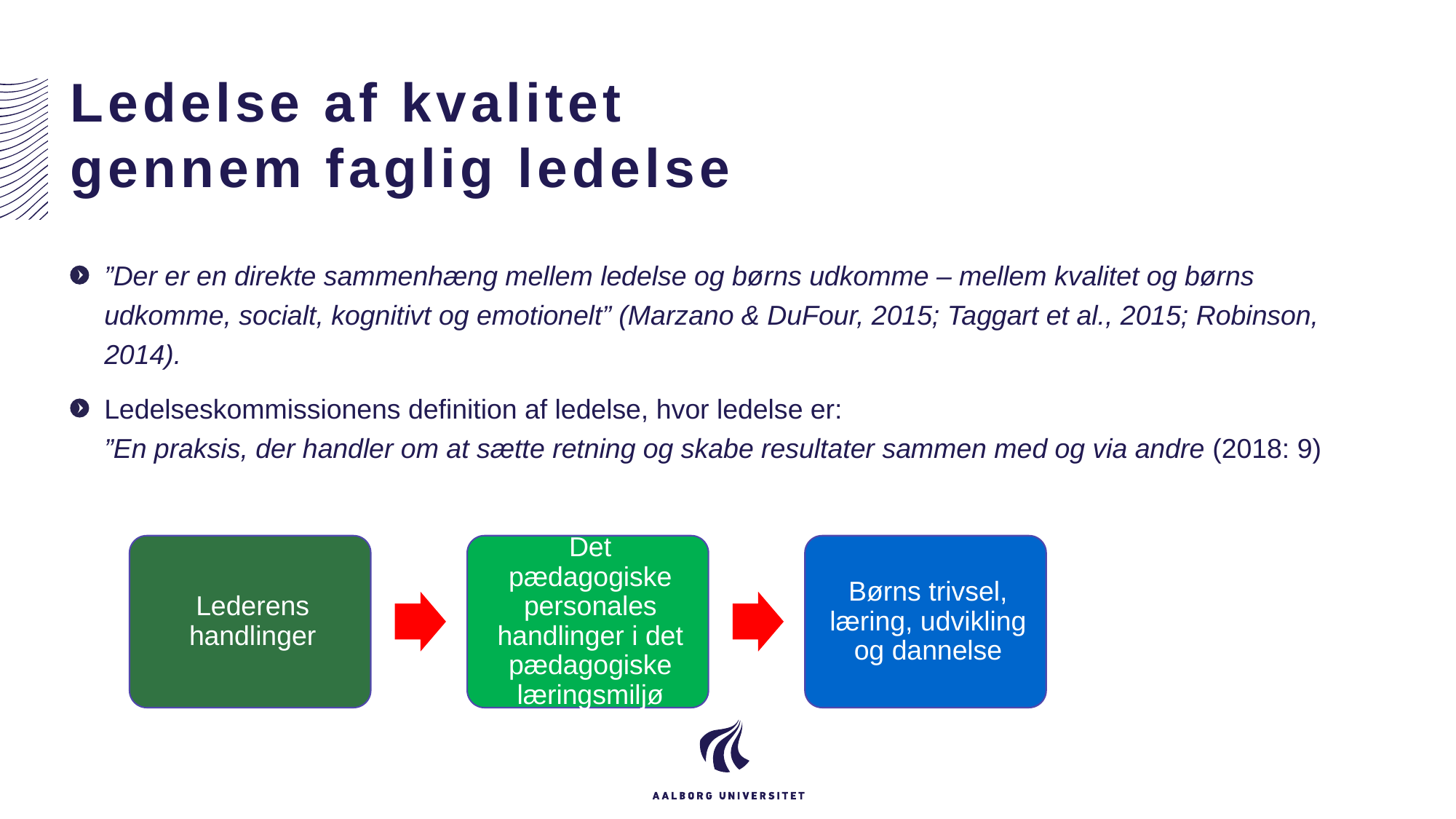

# Ledelse af kvalitet gennem faglig ledelse
”Der er en direkte sammenhæng mellem ledelse og børns udkomme – mellem kvalitet og børns udkomme, socialt, kognitivt og emotionelt” (Marzano & DuFour, 2015; Taggart et al., 2015; Robinson, 2014).
Ledelseskommissionens definition af ledelse, hvor ledelse er:
”En praksis, der handler om at sætte retning og skabe resultater sammen med og via andre (2018: 9)

Lederens handlinger

Det pædagogiske personales handlinger i det pædagogiske læringsmiljø

Børns trivsel, læring, udvikling og dannelse